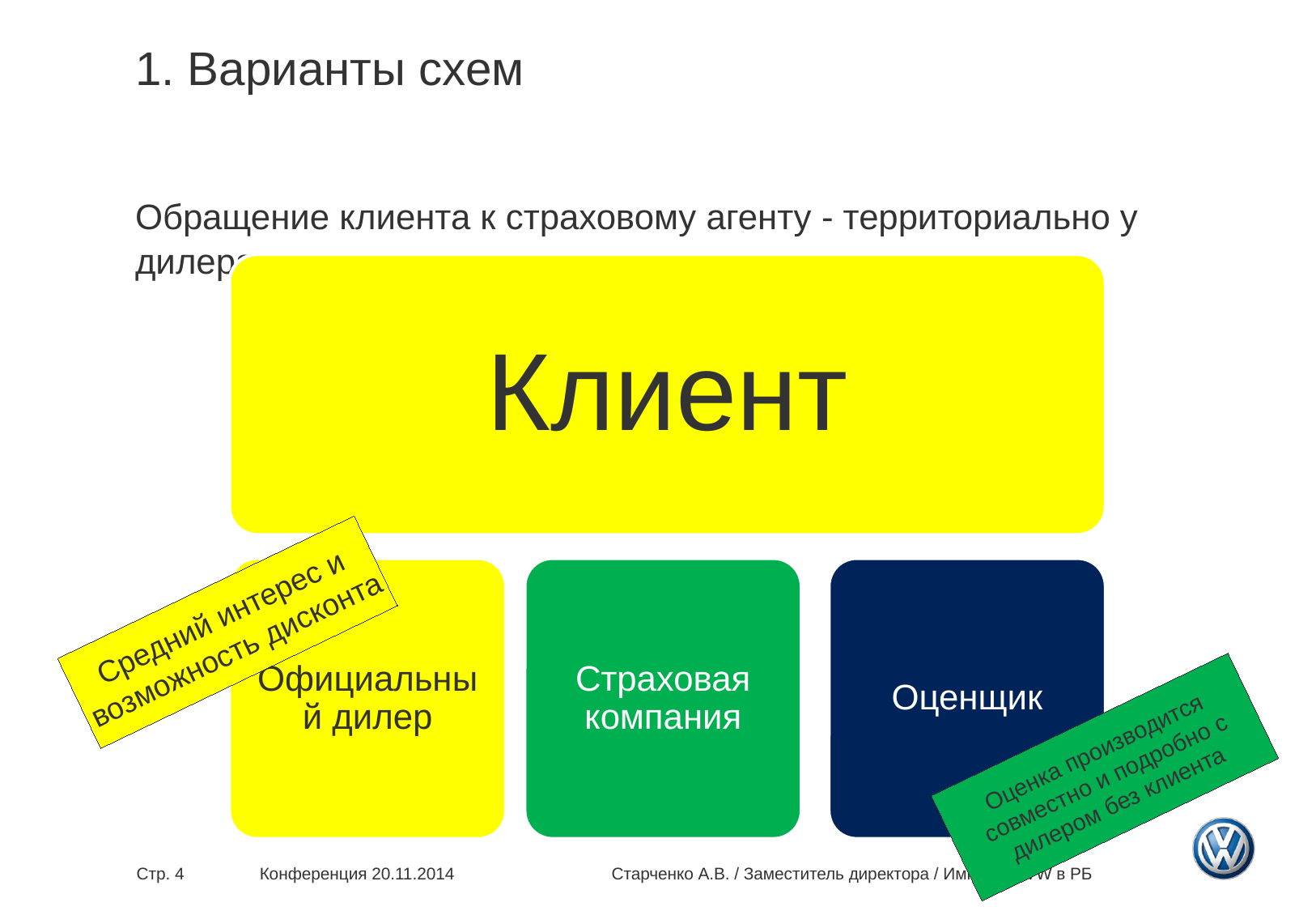

# 1. Варианты схем
Обращение клиента к страховому агенту - территориально у дилера
Клиент
Официальный дилер
Страховая компания
Оценщик
Средний интерес и возможность дисконта
Оценка производится совместно и подробно с дилером без клиента
Стр. 4
Конференция 20.11.2014
Старченко А.В. / Заместитель директора / Импортер VW в РБ